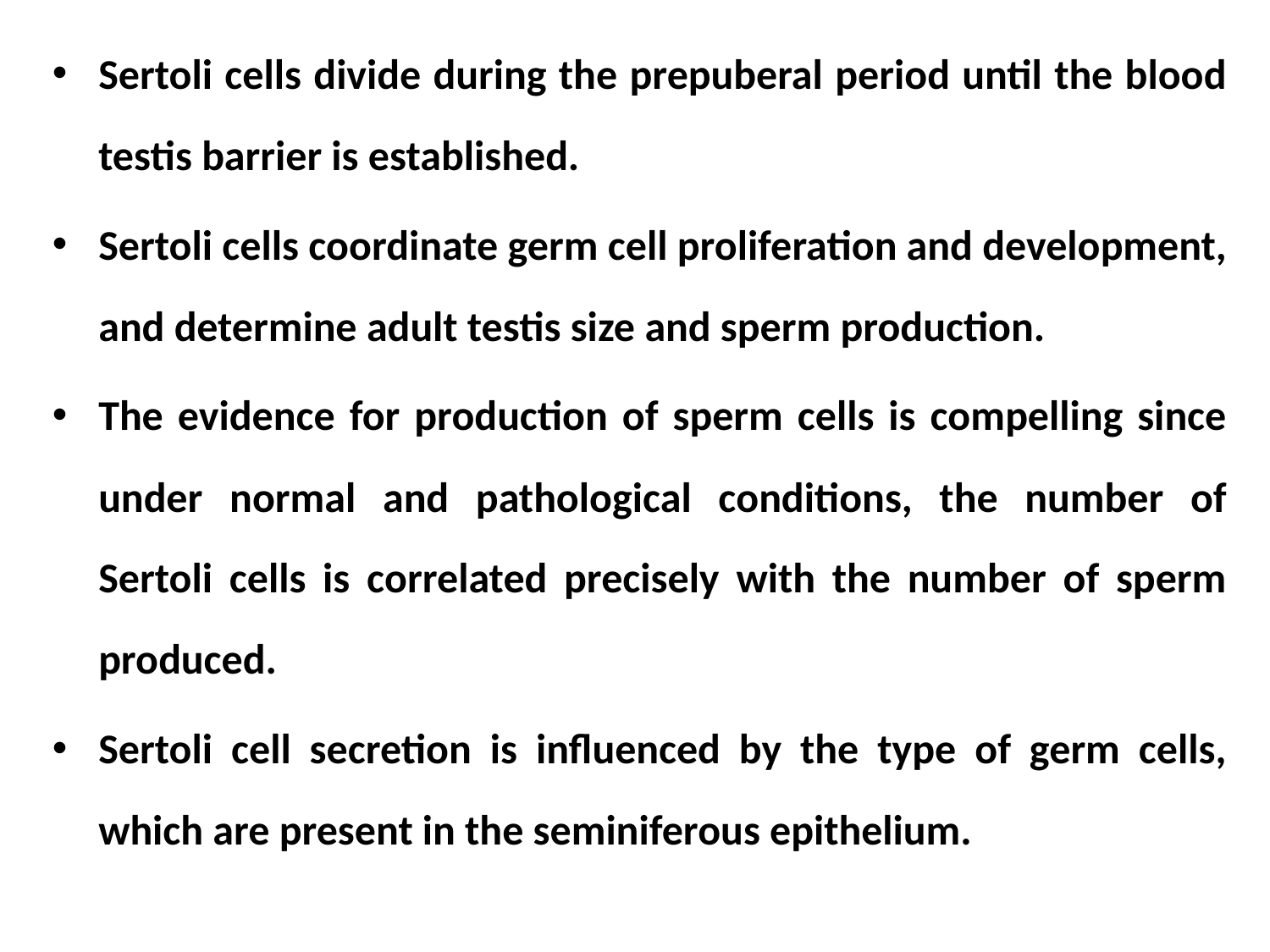

Sertoli cells divide during the prepuberal period until the blood testis barrier is established.
Sertoli cells coordinate germ cell proliferation and development, and determine adult testis size and sperm production.
The evidence for production of sperm cells is compelling since under normal and pathological conditions, the number of Sertoli cells is correlated precisely with the number of sperm produced.
Sertoli cell secretion is influenced by the type of germ cells, which are present in the seminiferous epithelium.